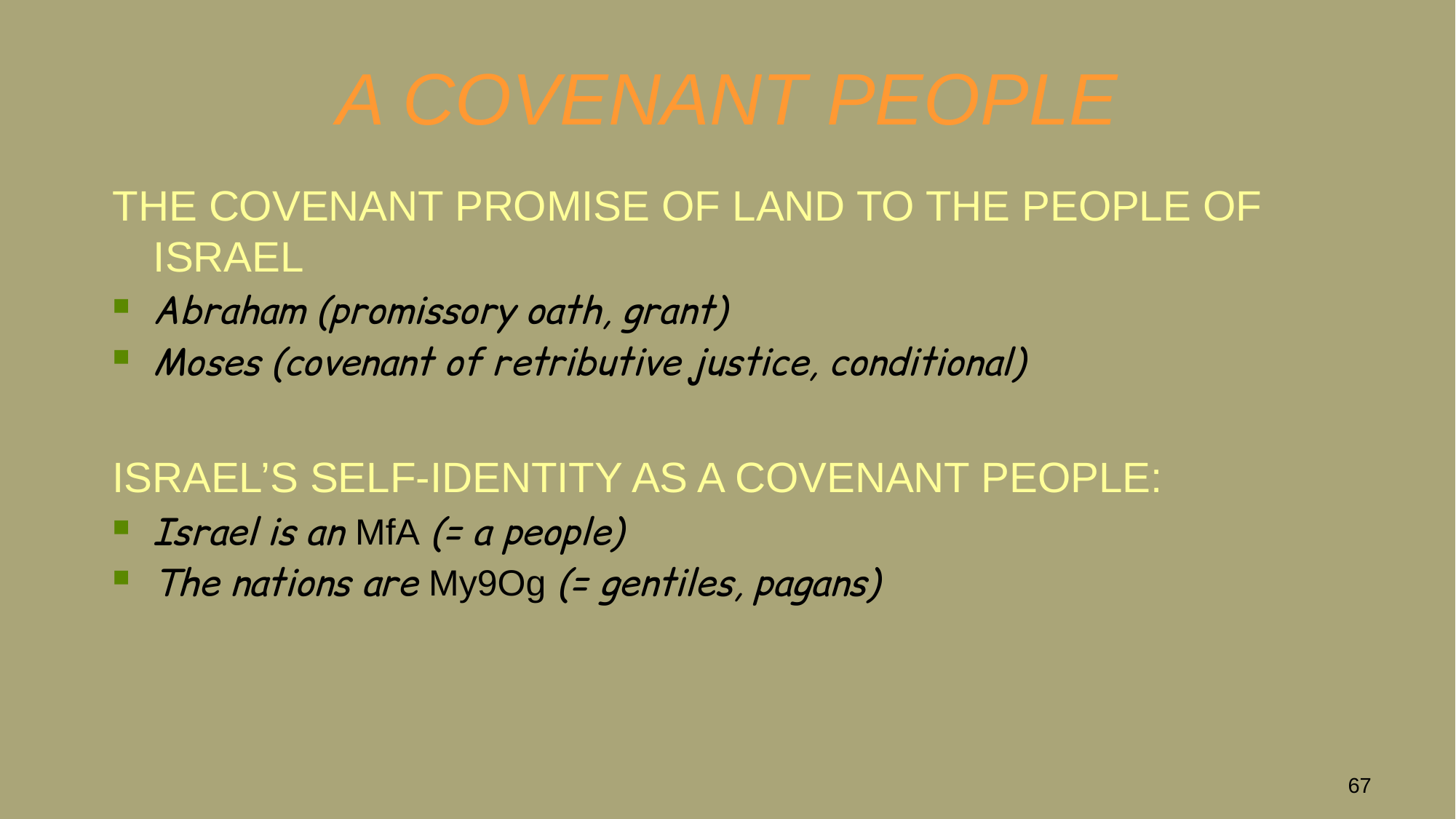

# A COVENANT PEOPLE
THE COVENANT PROMISE OF LAND TO THE PEOPLE OF ISRAEL
Abraham (promissory oath, grant)
Moses (covenant of retributive justice, conditional)

ISRAEL’S SELF-IDENTITY AS A COVENANT PEOPLE:
Israel is an MfA (= a people)
The nations are My9Og (= gentiles, pagans)
67